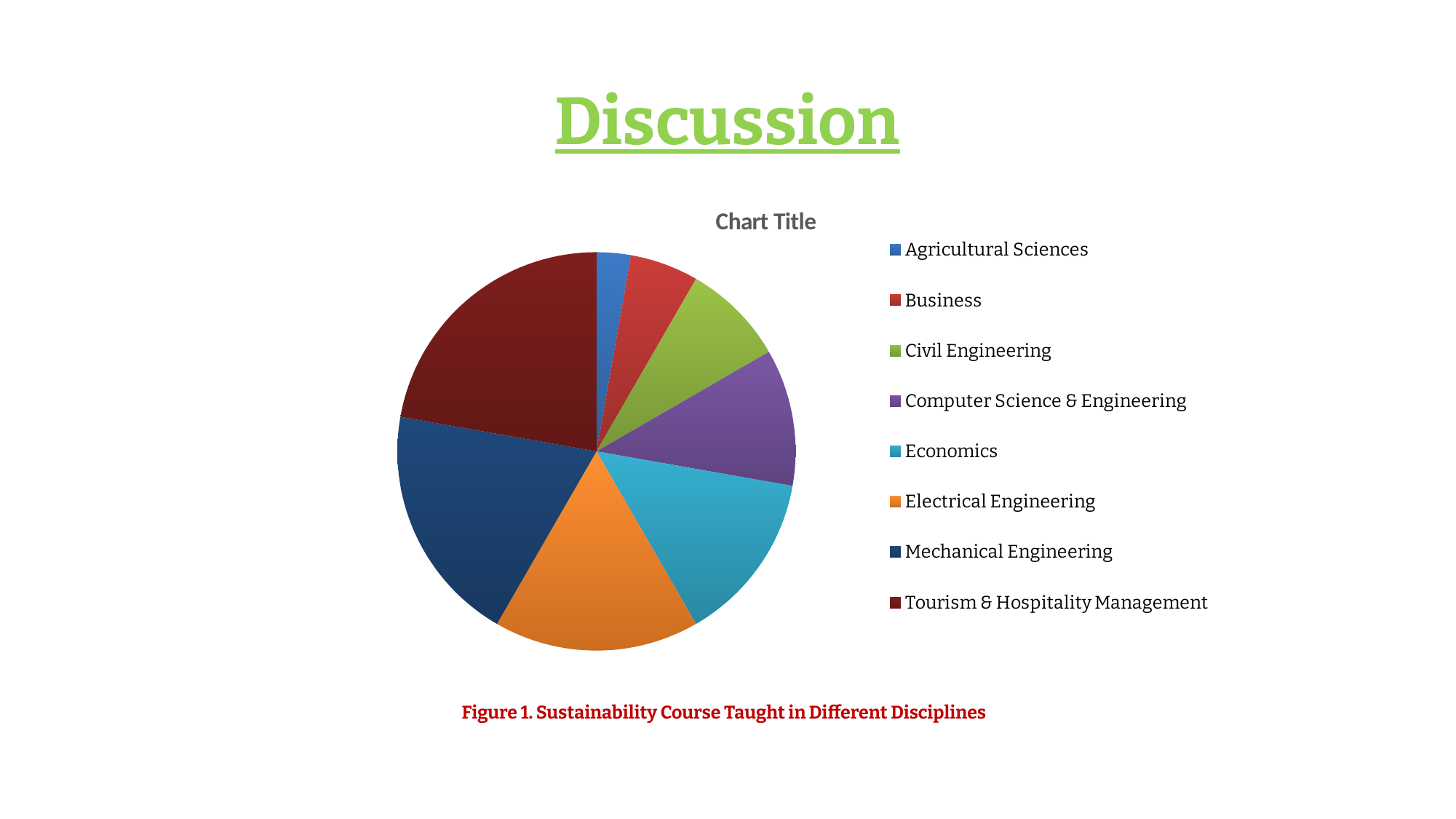

# Discussion

### Chart:

| Category |  |
|---|---|
| Agricultural Sciences | 1.0 |
| Business | 2.0 |
| Civil Engineering | 3.0 |
| Computer Science & Engineering | 4.0 |
| Economics | 5.0 |
| Electrical Engineering | 6.0 |
| Mechanical Engineering | 7.0 |
| Tourism & Hospitality Management | 8.0 |
Figure 1. Sustainability Course Taught in Different Disciplines